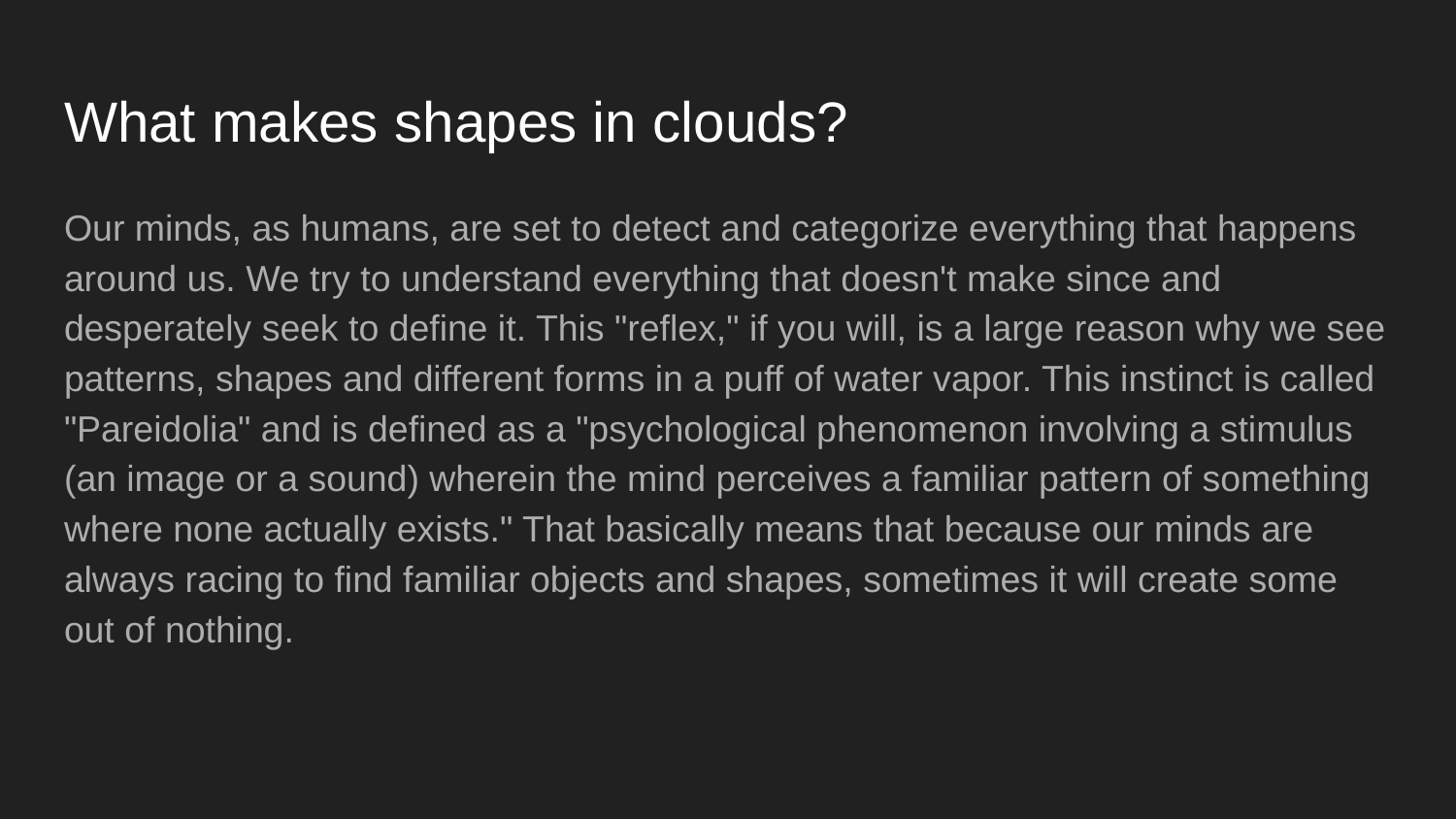

# What makes shapes in clouds?
Our minds, as humans, are set to detect and categorize everything that happens around us. We try to understand everything that doesn't make since and desperately seek to define it. This "reflex," if you will, is a large reason why we see patterns, shapes and different forms in a puff of water vapor. This instinct is called "Pareidolia" and is defined as a "psychological phenomenon involving a stimulus (an image or a sound) wherein the mind perceives a familiar pattern of something where none actually exists." That basically means that because our minds are always racing to find familiar objects and shapes, sometimes it will create some out of nothing.